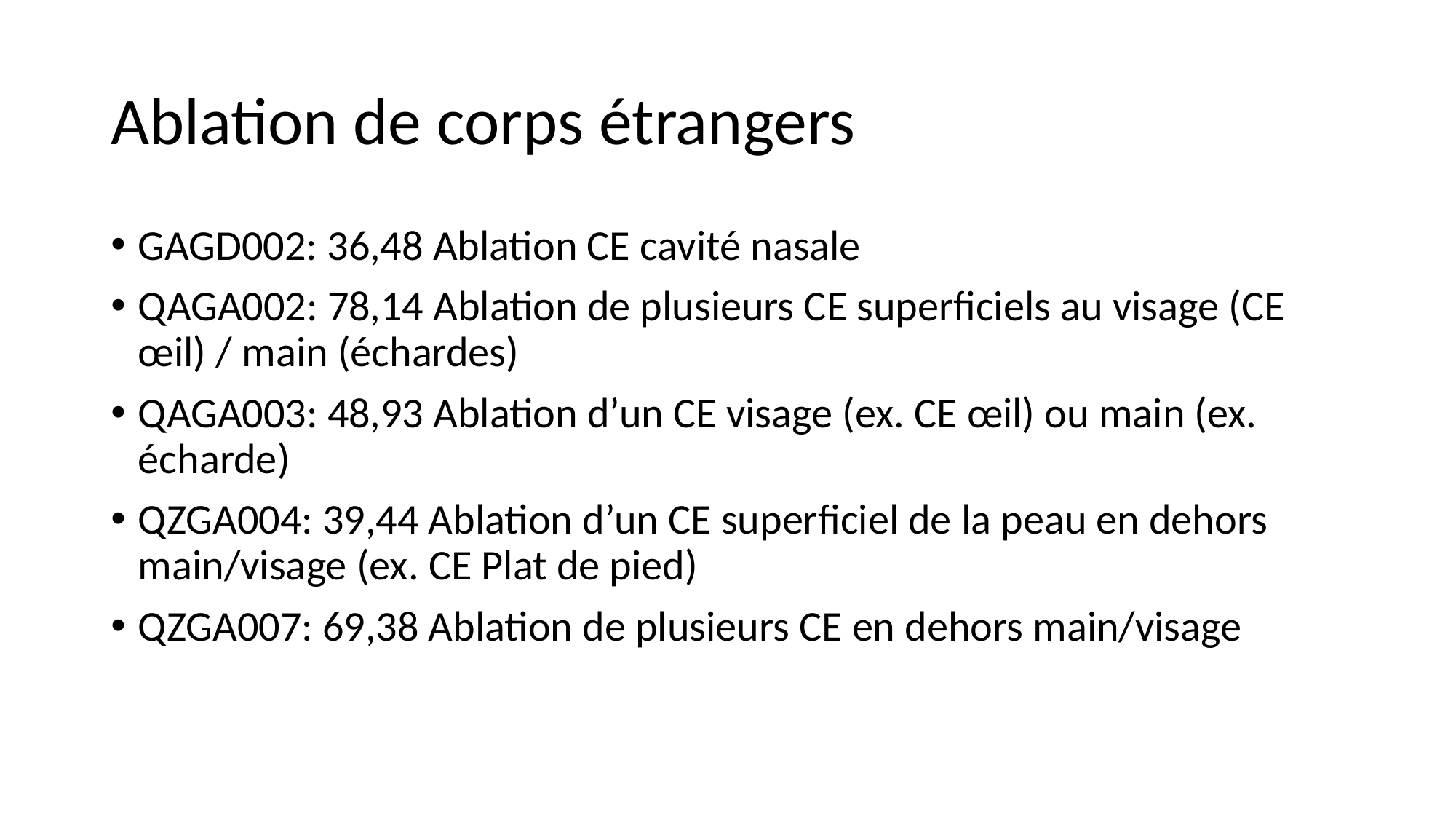

# Ablation de corps étrangers
GAGD002: 36,48 Ablation CE cavité nasale
QAGA002: 78,14 Ablation de plusieurs CE superficiels au visage (CE œil) / main (échardes)
QAGA003: 48,93 Ablation d’un CE visage (ex. CE œil) ou main (ex. écharde)
QZGA004: 39,44 Ablation d’un CE superficiel de la peau en dehors main/visage (ex. CE Plat de pied)
QZGA007: 69,38 Ablation de plusieurs CE en dehors main/visage